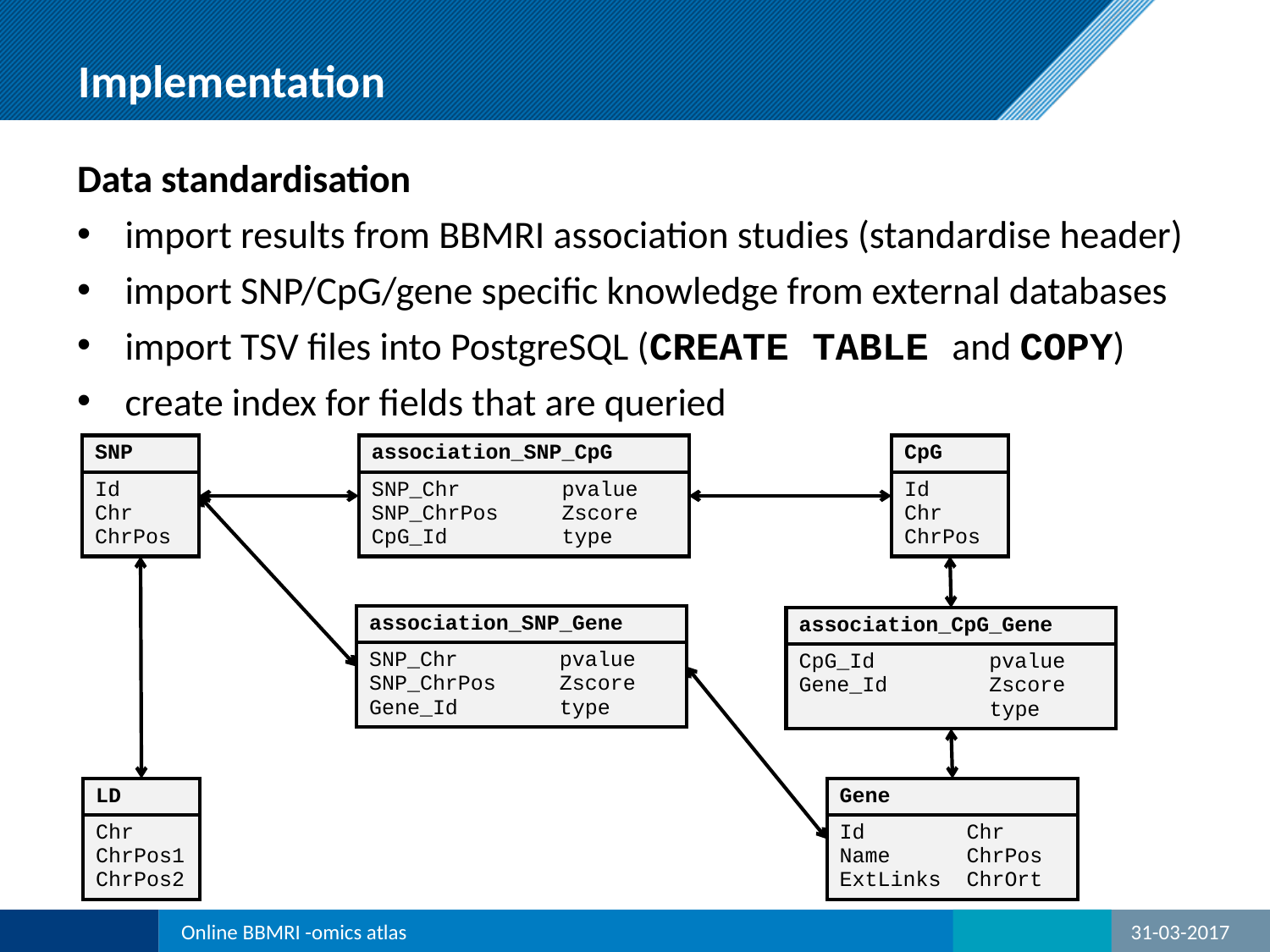

# Implementation
Data standardisation
import results from BBMRI association studies (standardise header)
import SNP/CpG/gene specific knowledge from external databases
import TSV files into PostgreSQL (CREATE TABLE and COPY)
create index for fields that are queried
| SNP |
| --- |
| Id Chr ChrPos |
| association\_SNP\_CpG |
| --- |
| SNP\_Chr pvalue SNP\_ChrPos Zscore CpG\_Id type |
| CpG |
| --- |
| Id Chr ChrPos |
| association\_SNP\_Gene |
| --- |
| SNP\_Chr pvalue SNP\_ChrPos Zscore Gene\_Id type |
| association\_CpG\_Gene |
| --- |
| CpG\_Id pvalue Gene\_Id Zscore type |
| LD |
| --- |
| Chr ChrPos1 ChrPos2 |
| Gene |
| --- |
| Id Chr Name ChrPos ExtLinks ChrOrt |
Online BBMRI -omics atlas
31-03-2017